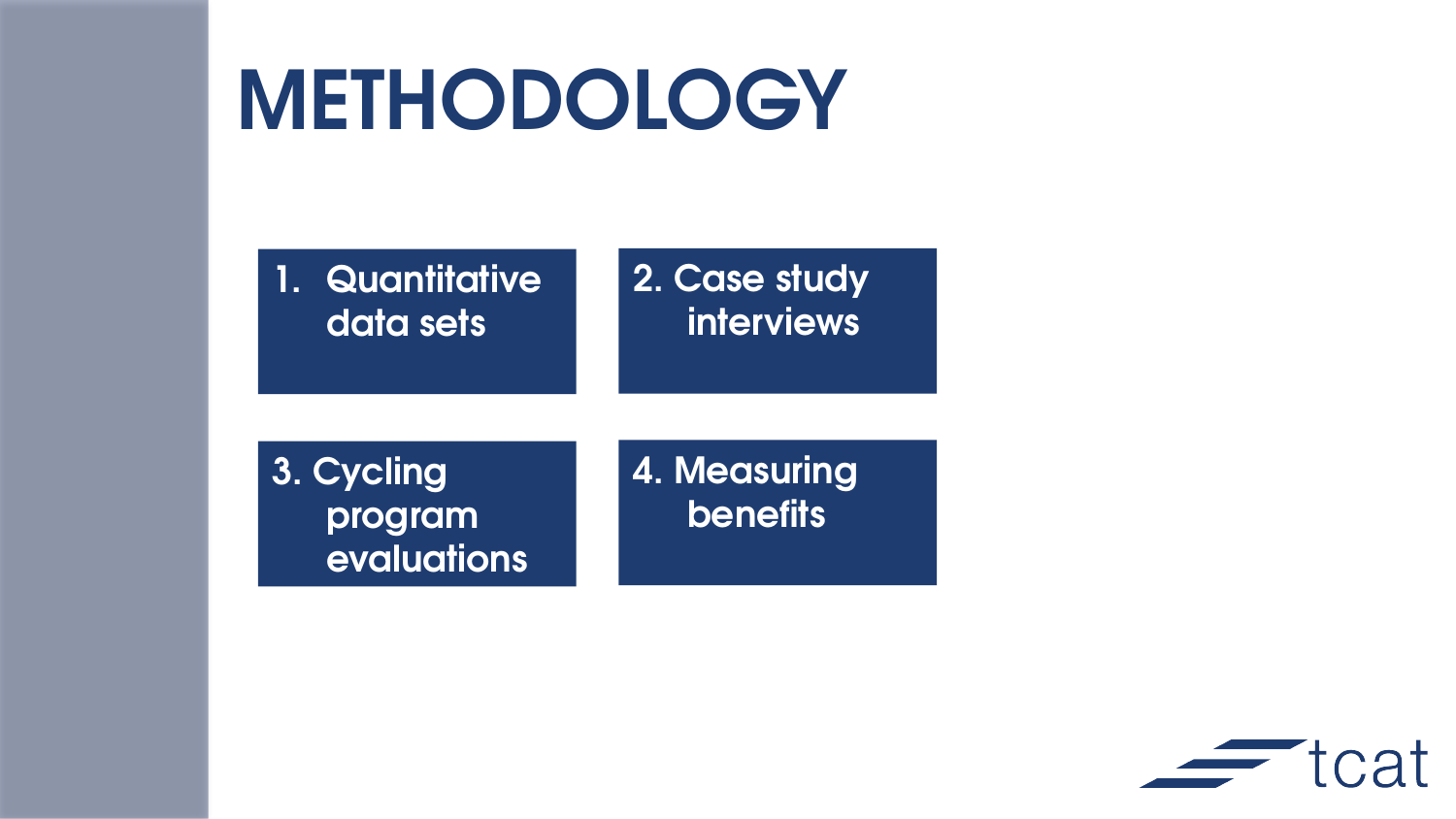

# methodology
2. Case study interviews

Quantitative data sets

4. Measuring benefits

3. Cycling program evaluations